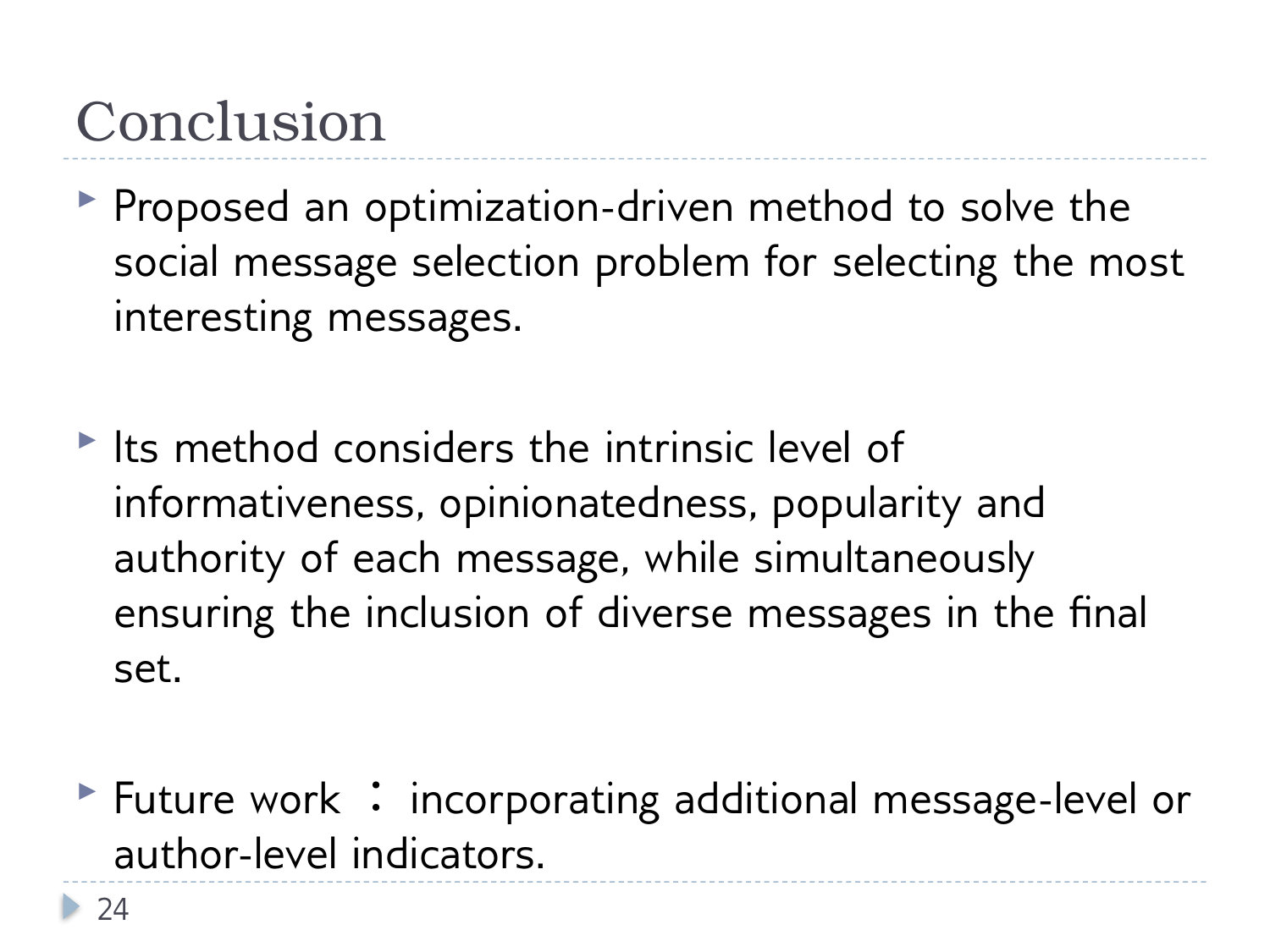

# Conclusion
Proposed an optimization-driven method to solve the social message selection problem for selecting the most interesting messages.

Its method considers the intrinsic level of informativeness, opinionatedness, popularity and authority of each message, while simultaneously ensuring the inclusion of diverse messages in the final set.

Future work：incorporating additional message-level or author-level indicators.

24